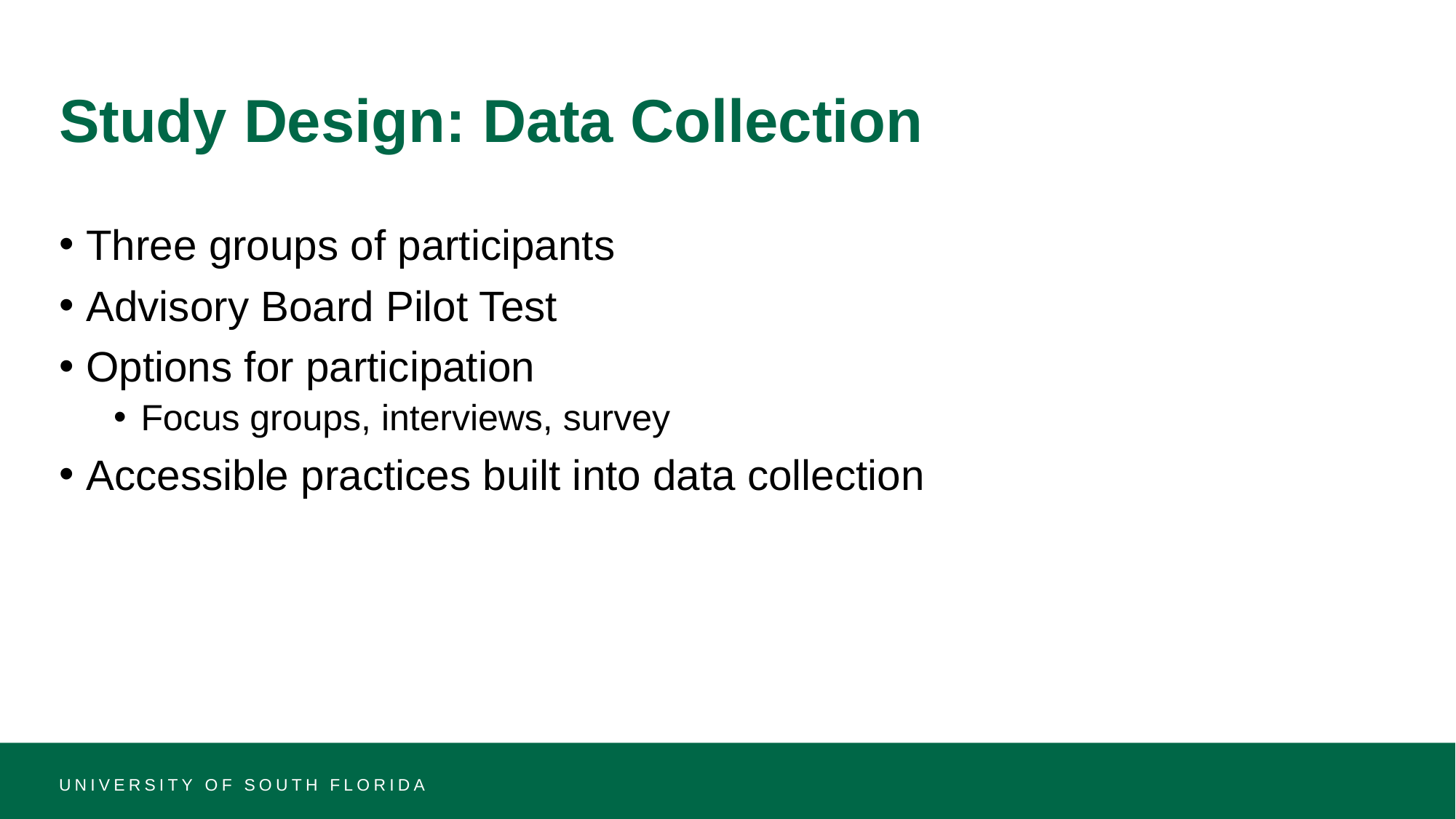

# Study Design: Data Collection
Three groups of participants
Advisory Board Pilot Test
Options for participation
Focus groups, interviews, survey
Accessible practices built into data collection

UNIVERSITY OF SOUTH FLORIDA